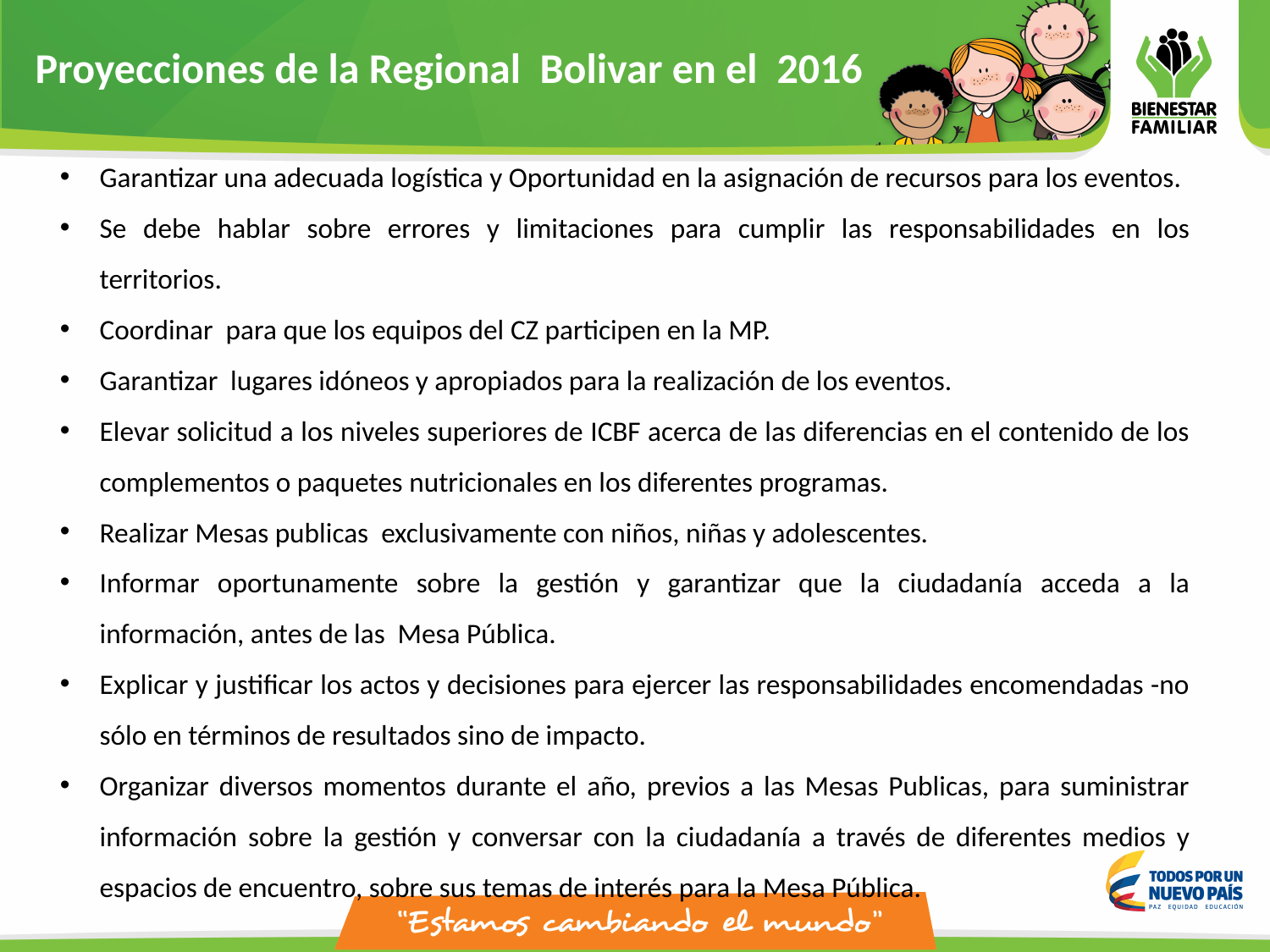

Proyecciones de la Regional  Bolivar en el  2016
Garantizar una adecuada logística y Oportunidad en la asignación de recursos para los eventos.
Se debe hablar sobre errores y limitaciones para cumplir las responsabilidades en los territorios.
Coordinar  para que los equipos del CZ participen en la MP.
Garantizar  lugares idóneos y apropiados para la realización de los eventos.
Elevar solicitud a los niveles superiores de ICBF acerca de las diferencias en el contenido de los complementos o paquetes nutricionales en los diferentes programas.
Realizar Mesas publicas  exclusivamente con niños, niñas y adolescentes.
Informar oportunamente sobre la gestión y garantizar que la ciudadanía acceda a la información, antes de las  Mesa Pública.
Explicar y justificar los actos y decisiones para ejercer las responsabilidades encomendadas -no sólo en términos de resultados sino de impacto.
Organizar diversos momentos durante el año, previos a las Mesas Publicas, para suministrar información sobre la gestión y conversar con la ciudadanía a través de diferentes medios y espacios de encuentro, sobre sus temas de interés para la Mesa Pública.